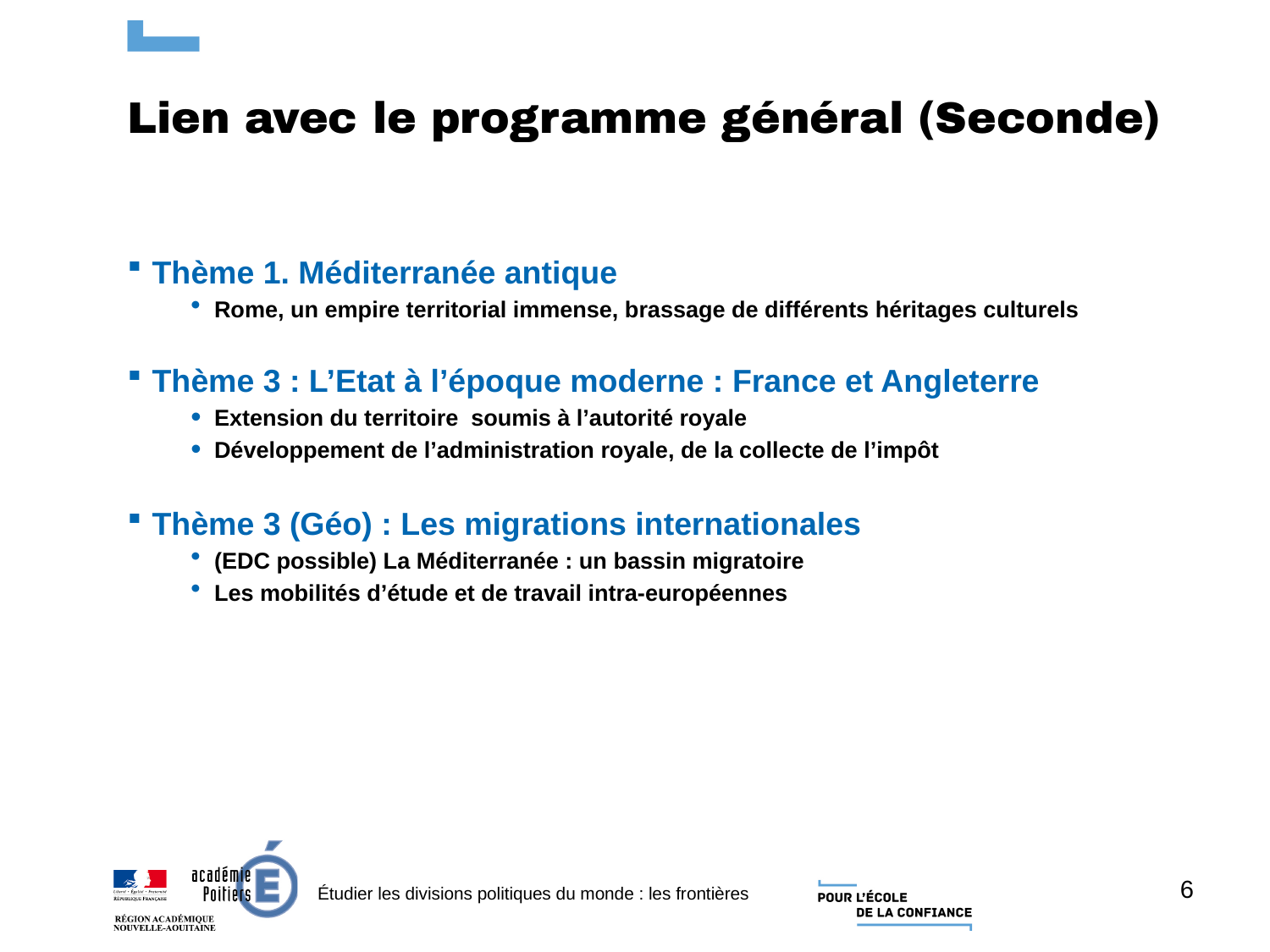

Lien avec le programme général (Seconde)
Thème 1. Méditerranée antique
Rome, un empire territorial immense, brassage de différents héritages culturels

Thème 3 : L’Etat à l’époque moderne : France et Angleterre
Extension du territoire  soumis à l’autorité royale
Développement de l’administration royale, de la collecte de l’impôt

Thème 3 (Géo) : Les migrations internationales
(EDC possible) La Méditerranée : un bassin migratoire
Les mobilités d’étude et de travail intra-européennes

6
Étudier les divisions politiques du monde : les frontières